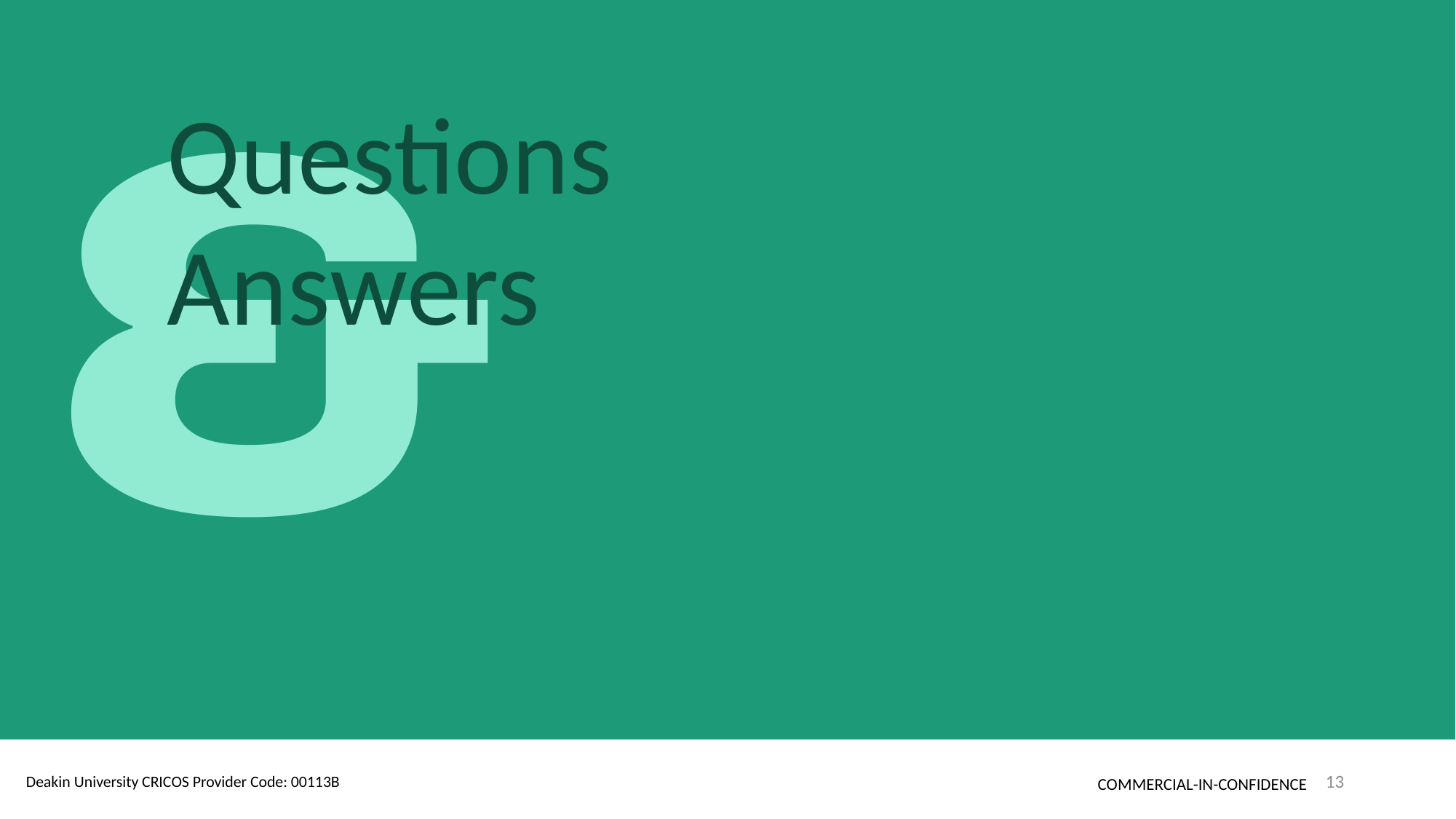

&
Questions
Answers
# Q&A
13
COMMERCIAL-IN-CONFIDENCE